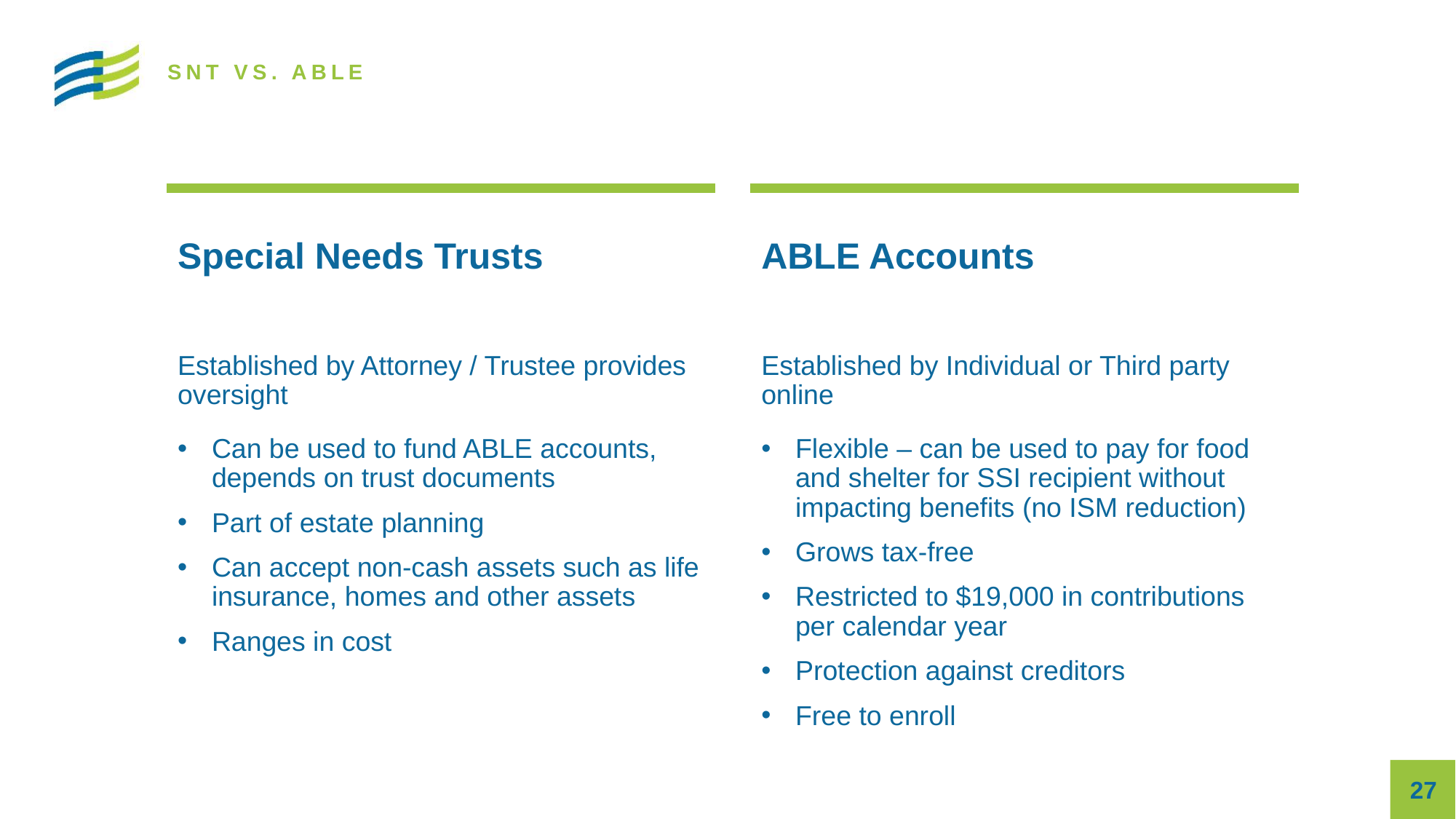

SNT VS. ABLE
Special Needs Trusts
ABLE Accounts
Established by Attorney / Trustee provides oversight
Established by Individual or Third party online
Can be used to fund ABLE accounts, depends on trust documents
Part of estate planning
Can accept non-cash assets such as life insurance, homes and other assets
Ranges in cost
Flexible – can be used to pay for food and shelter for SSI recipient without impacting benefits (no ISM reduction)
Grows tax-free
Restricted to $19,000 in contributions per calendar year
Protection against creditors
Free to enroll